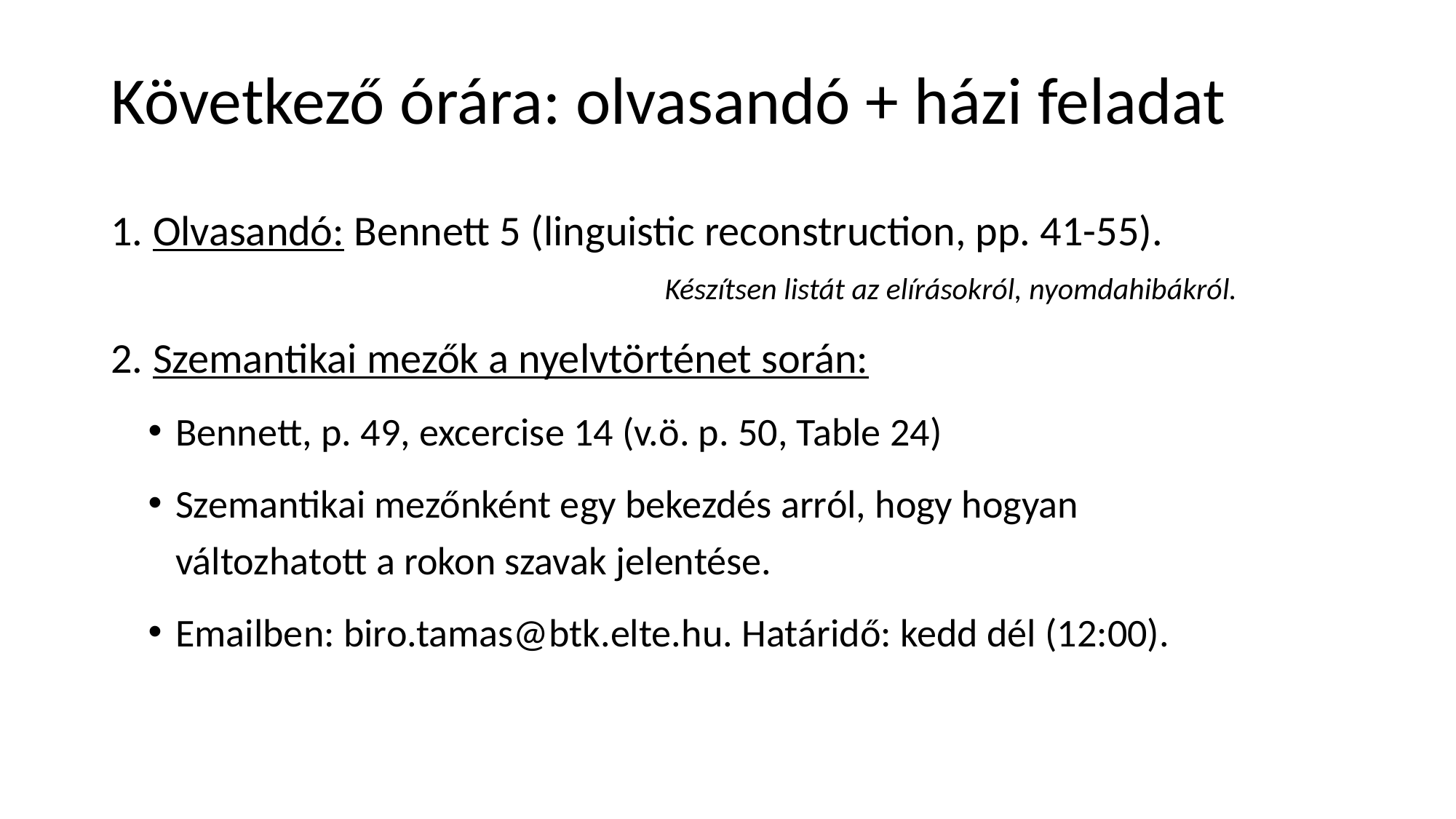

# Következő órára: olvasandó + házi feladat
1. Olvasandó: Bennett 5 (linguistic reconstruction, pp. 41-55).
Készítsen listát az elírásokról, nyomdahibákról.
2. Szemantikai mezők a nyelvtörténet során:
Bennett, p. 49, excercise 14 (v.ö. p. 50, Table 24)
Szemantikai mezőnként egy bekezdés arról, hogy hogyan
változhatott a rokon szavak jelentése.
Emailben: biro.tamas@btk.elte.hu. Határidő: kedd dél (12:00).